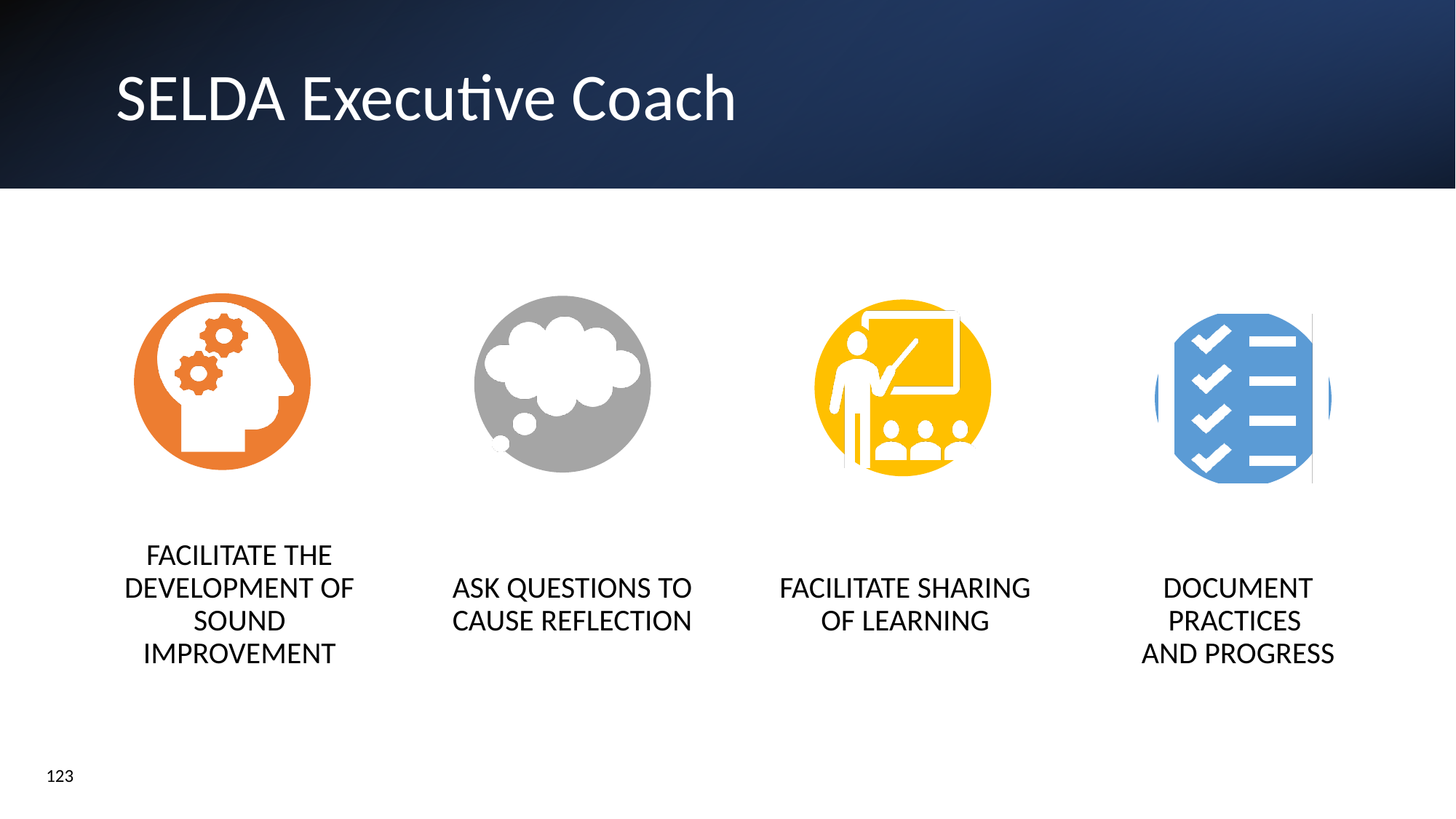

# SELDA Executive Coach

FACILITATE THE DEVELOPMENT OF SOUND IMPROVEMENT
ASK QUESTIONS TO CAUSE REFLECTION
FACILITATE SHARING OF LEARNING
DOCUMENT PRACTICES
AND PROGRESS
123